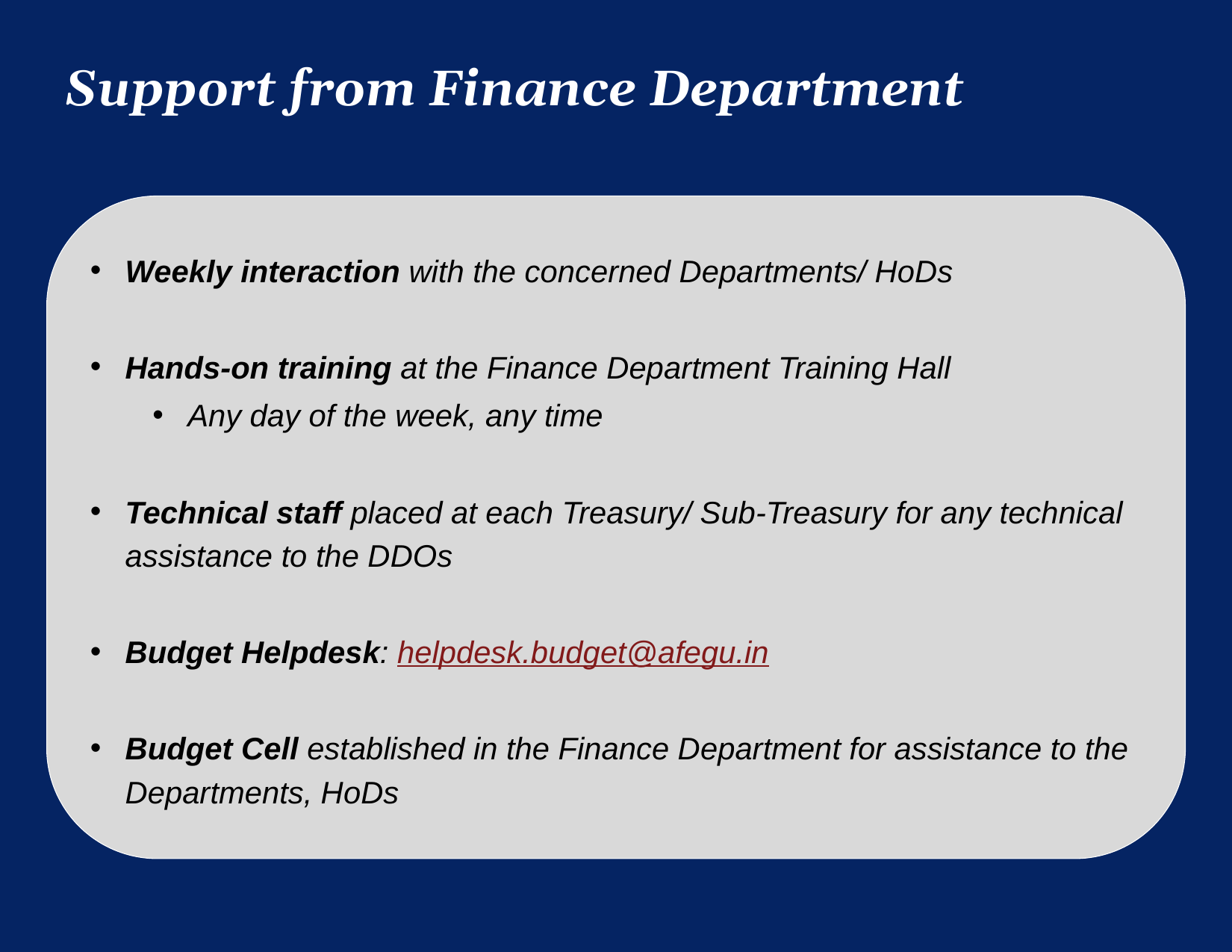

Support from Finance Department
Weekly interaction with the concerned Departments/ HoDs

Hands-on training at the Finance Department Training Hall
Any day of the week, any time

Technical staff placed at each Treasury/ Sub-Treasury for any technical assistance to the DDOs

Budget Helpdesk: helpdesk.budget@afegu.in

Budget Cell established in the Finance Department for assistance to the Departments, HoDs